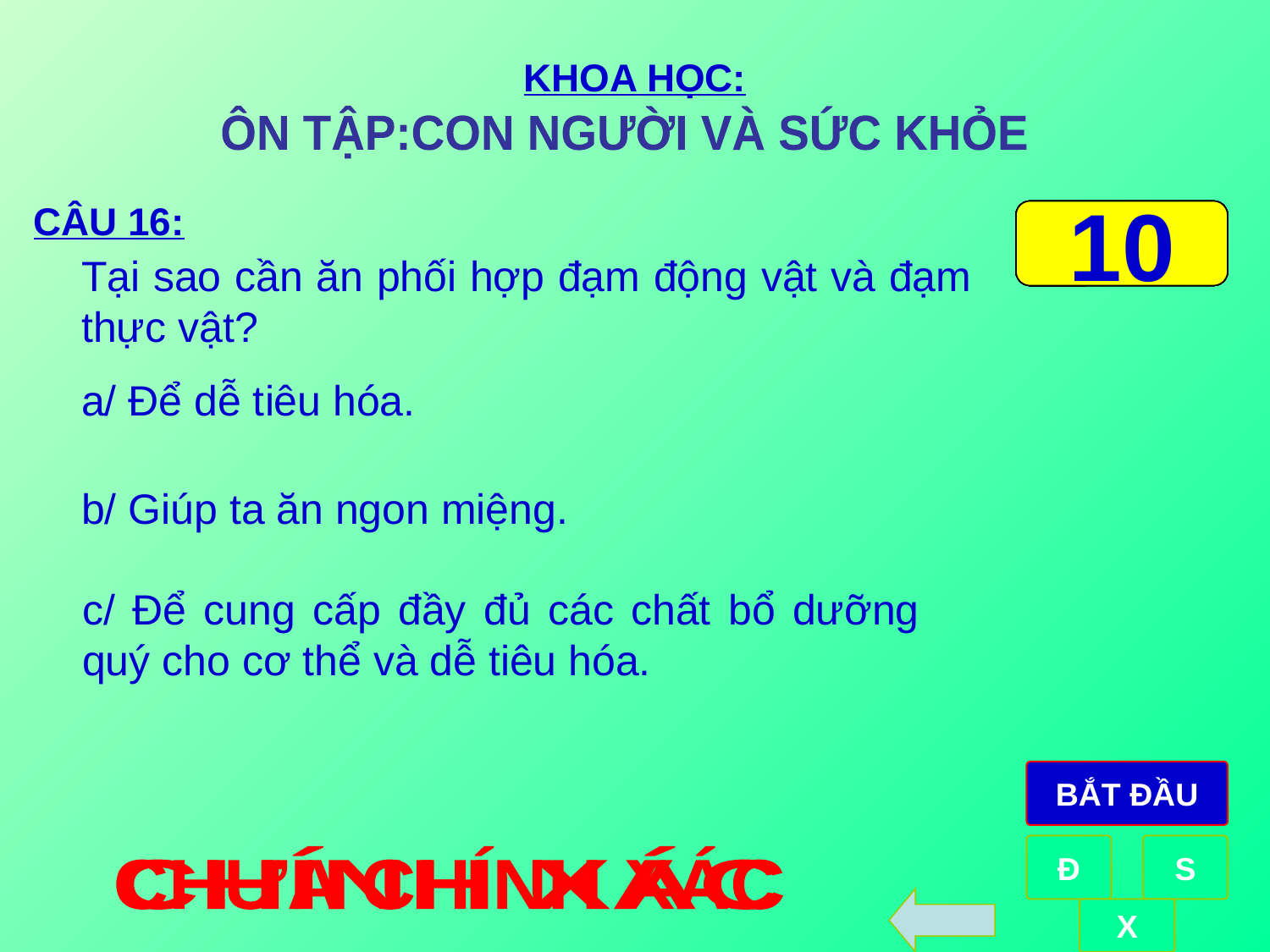

KHOA HỌC:
ÔN TẬP:CON NGƯỜI VÀ SỨC KHỎE
CÂU 16:
0
1
2
3
4
5
6
7
8
9
10
Tại sao cần ăn phối hợp đạm động vật và đạm thực vật?
a/ Để dễ tiêu hóa.
b/ Giúp ta ăn ngon miệng.
c/ Để cung cấp đầy đủ các chất bổ dưỡng quý cho cơ thể và dễ tiêu hóa.
BẮT ĐẦU
Đ
S
CHÍNH XÁC
CHƯA CHÍNH XÁC

X